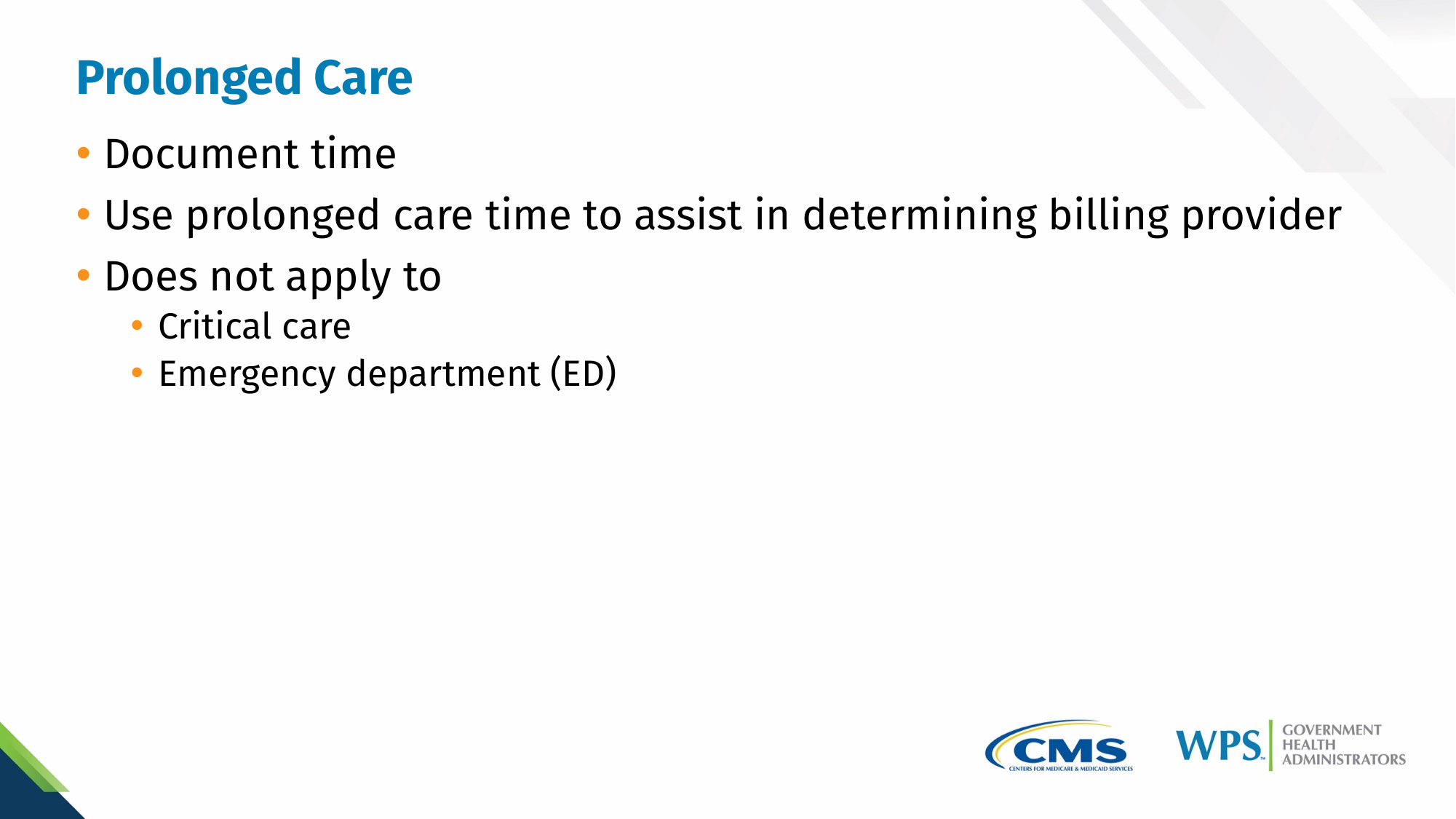

Prolonged Care
Document time
Use prolonged care time to assist in determining billing provider
Does not apply to
Critical care
Emergency department (ED)